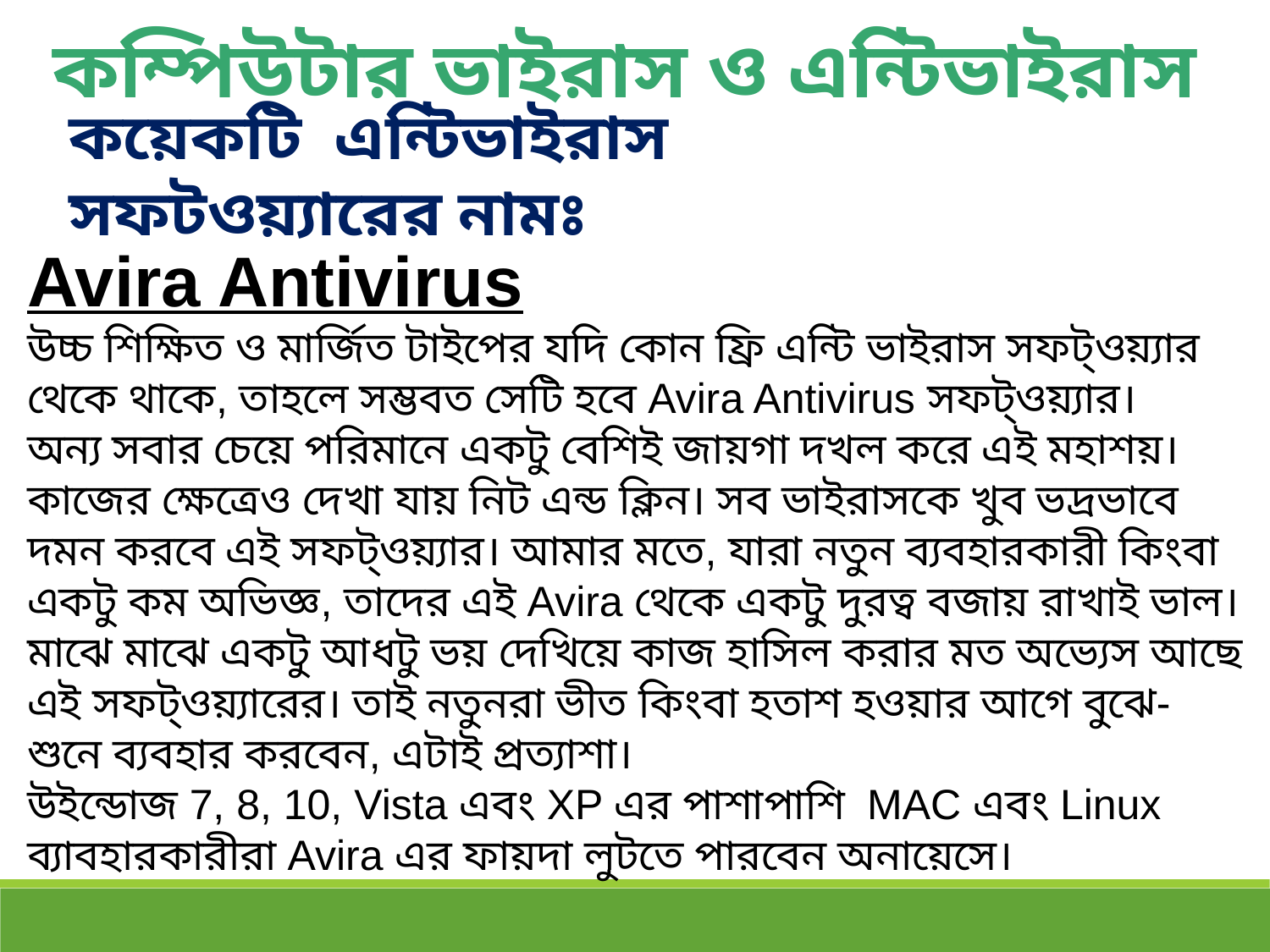

Sobig F:
এই ভাইরাস আপনার কম্পিউটারের নিপাট ভদ্রলোক সেজে এসে দাঁড়াবে এবং আপনার কাছেই ঢোকার অনুমতি চাইবে। অর্থাত্‍‌ স্প্যাম মেইল হিসেবে ঢুকেও আপনাকে এটা বোঝাবে যে সে একটি সঠিক অ্যাড্রেস থেকে এসেছে। এ ভাবেই ২০০৩-এ ২০ লক্ষ সিস্টেমের বারোটা বাজিয়েছিল। কম্পিউটারে ঢোকার ২৪ ঘণ্টার মধ্যে নিজের ১০ লক্ষ কপি তৈরি করে ফেলে এই ভাইরাস। ৩০০ থেকে ৪০০ কোটি টাকার ক্ষতি করেছিল এই ভাইরাস।
Code Red:
ইনি হোয়াইট হাউসের কম্পিউটারকেও নাচিয়ে ছেড়েছেন। ২০০১-এর ১৩ জুলাই এটি প্রথম দেখা যায়। মাইক্রোসফট ইন্টারনেট ইনফরমেশন সার্ভারের একটি খুঁতকে কাজে লাগিয়ে ৪ লক্ষ সার্ভারকে ক্ষতিগ্রস্ত করে এটি। বিশ্ব জুড়ে ক্ষতির পরিমাণ ছিল ২৫০ কোটি মার্কিন ডলার।
কম্পিউটার ভাইরাস ও এন্টিভাইরাস
কয়েকটি  এন্টিভাইরাস সফটওয়্যারের নামঃ
Avira Antivirus
উচ্চ শিক্ষিত ও মার্জিত টাইপের যদি কোন ফ্রি এন্টি ভাইরাস সফট্ওয়্যার থেকে থাকে, তাহলে সম্ভবত সেটি হবে Avira Antivirus সফট্ওয়্যার।
অন্য সবার চেয়ে পরিমানে একটু বেশিই জায়গা দখল করে এই মহাশয়। কাজের ক্ষেত্রেও দেখা যায় নিট এন্ড ক্লিন। সব ভাইরাসকে খুব ভদ্রভাবে দমন করবে এই সফট্ওয়্যার। আমার মতে, যারা নতুন ব্যবহারকারী কিংবা একটু কম অভিজ্ঞ, তাদের এই Avira থেকে একটু দুরত্ব বজায় রাখাই ভাল। মাঝে মাঝে একটু আধটু ভয় দেখিয়ে কাজ হাসিল করার মত অভ্যেস আছে এই সফট্ওয়্যারের। তাই নতুনরা ভীত কিংবা হতাশ হওয়ার আগে বুঝে-শুনে ব্যবহার করবেন, এটাই প্রত্যাশা।
উইন্ডোজ 7, 8, 10, Vista এবং XP এর পাশাপাশি  MAC এবং Linux ব্যাবহারকারীরা Avira এর ফায়দা লুটতে পারবেন অনায়েসে।